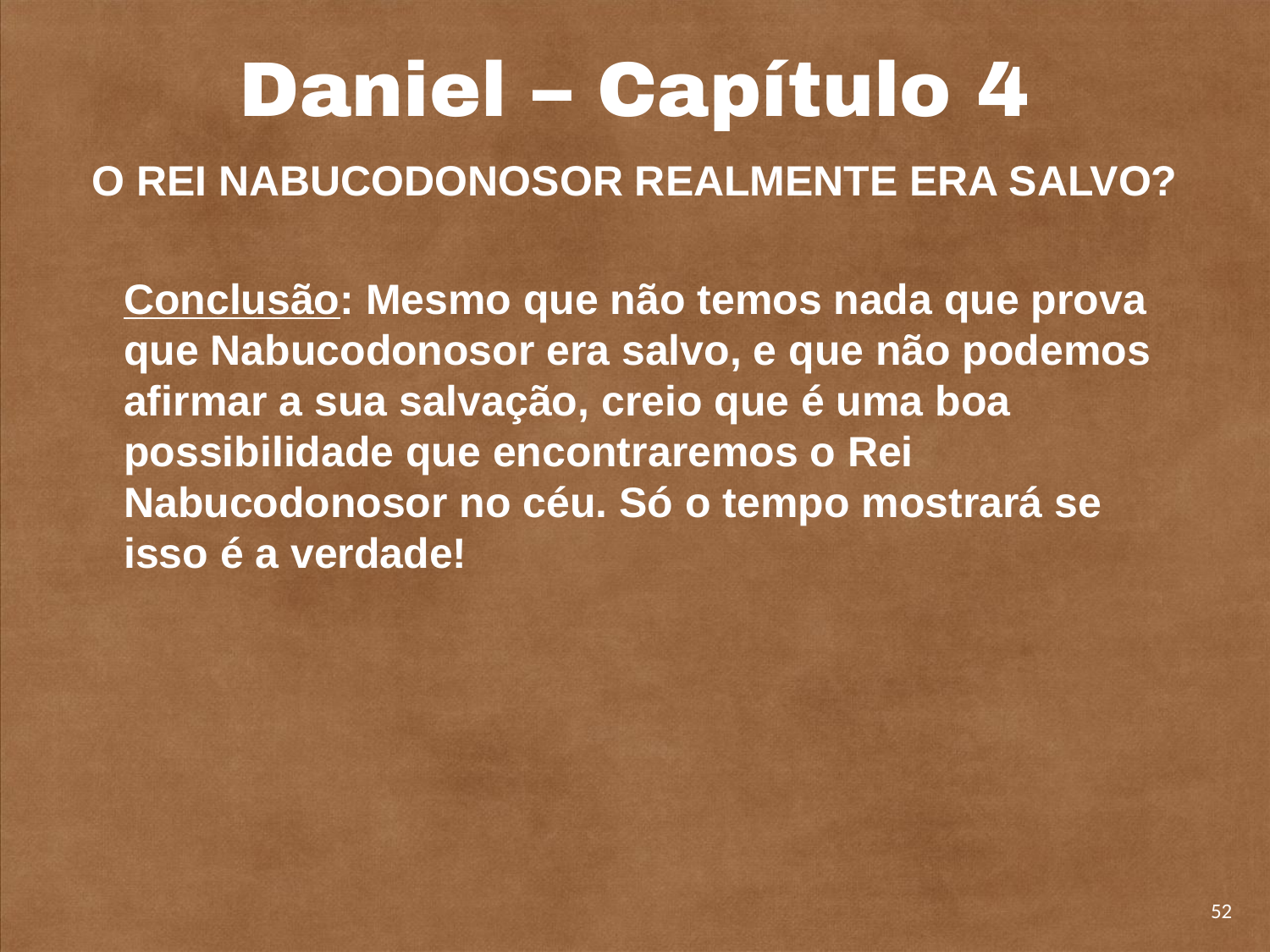

# Daniel – Capítulo 4
O REI NABUCODONOSOR REALMENTE ERA SALVO?

	Conclusão: Mesmo que não temos nada que prova que Nabucodonosor era salvo, e que não podemos afirmar a sua salvação, creio que é uma boa possibilidade que encontraremos o Rei Nabucodonosor no céu. Só o tempo mostrará se isso é a verdade!
52